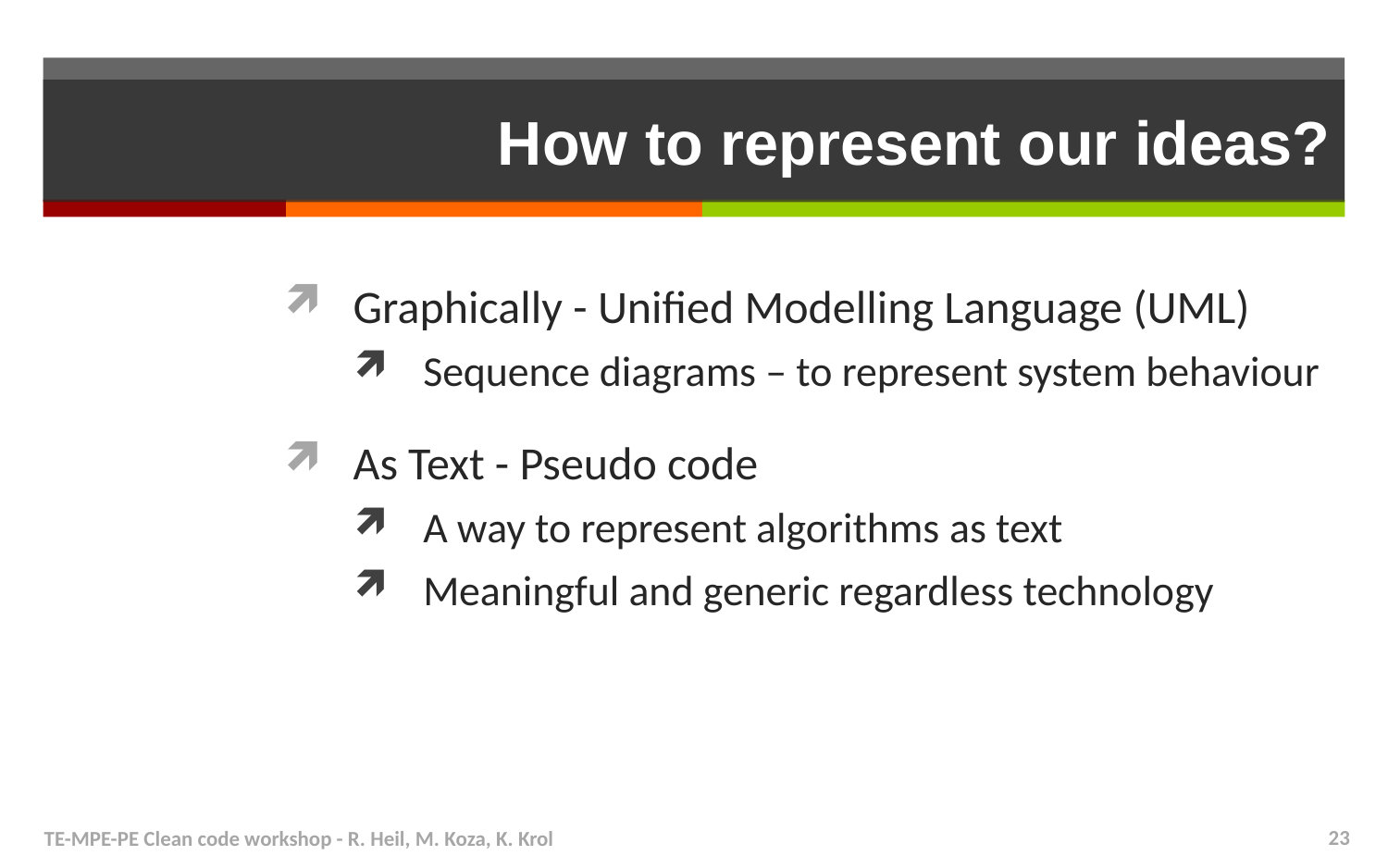

# How to represent our ideas?
Graphically - Unified Modelling Language (UML)
Sequence diagrams – to represent system behaviour
As Text - Pseudo code
A way to represent algorithms as text
Meaningful and generic regardless technology
TE-MPE-PE Clean code workshop - R. Heil, M. Koza, K. Krol